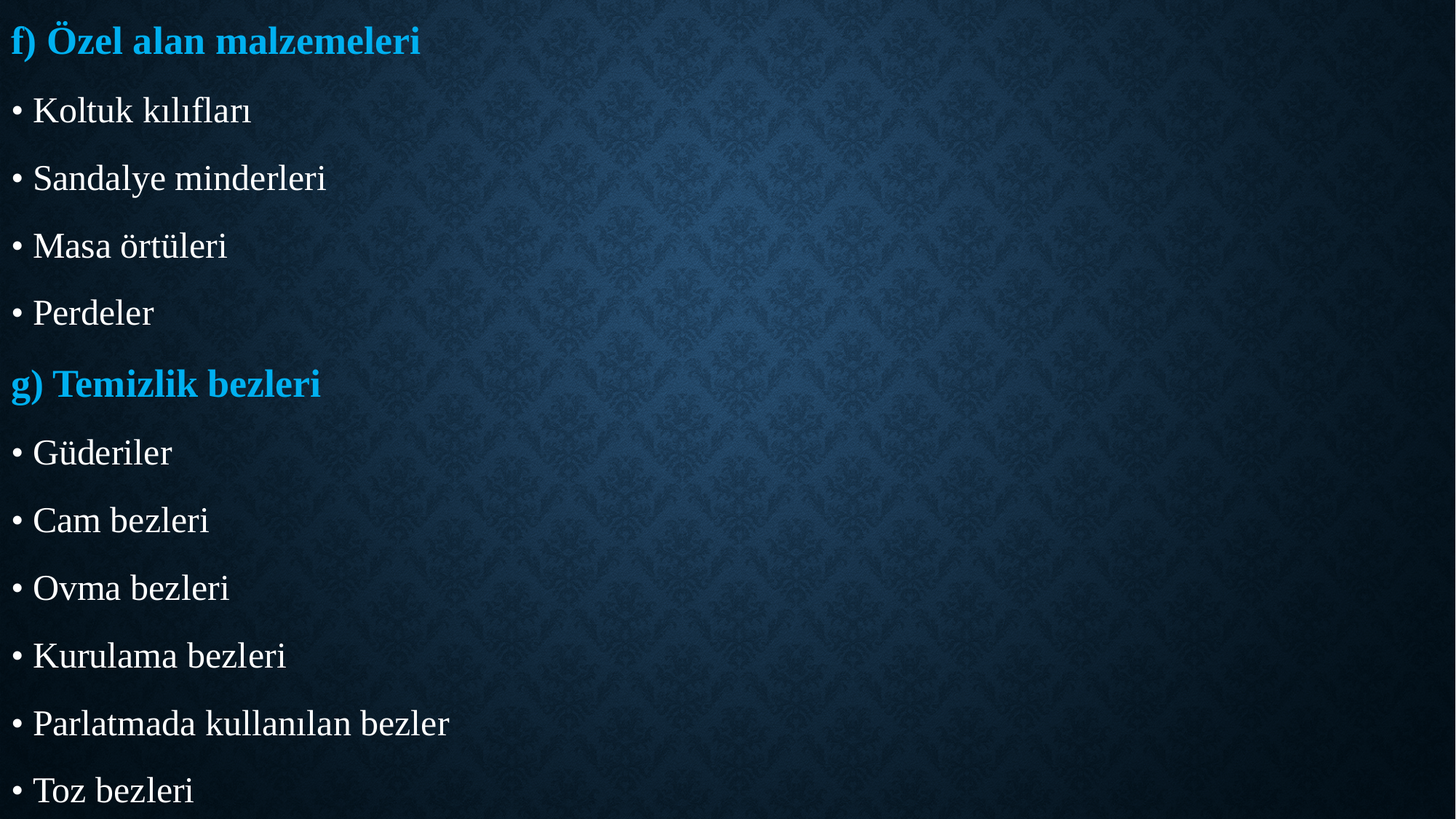

f) Özel alan malzemeleri
• Koltuk kılıfları
• Sandalye minderleri
• Masa örtüleri
• Perdeler
g) Temizlik bezleri
• Güderiler
• Cam bezleri
• Ovma bezleri
• Kurulama bezleri
• Parlatmada kullanılan bezler
• Toz bezleri